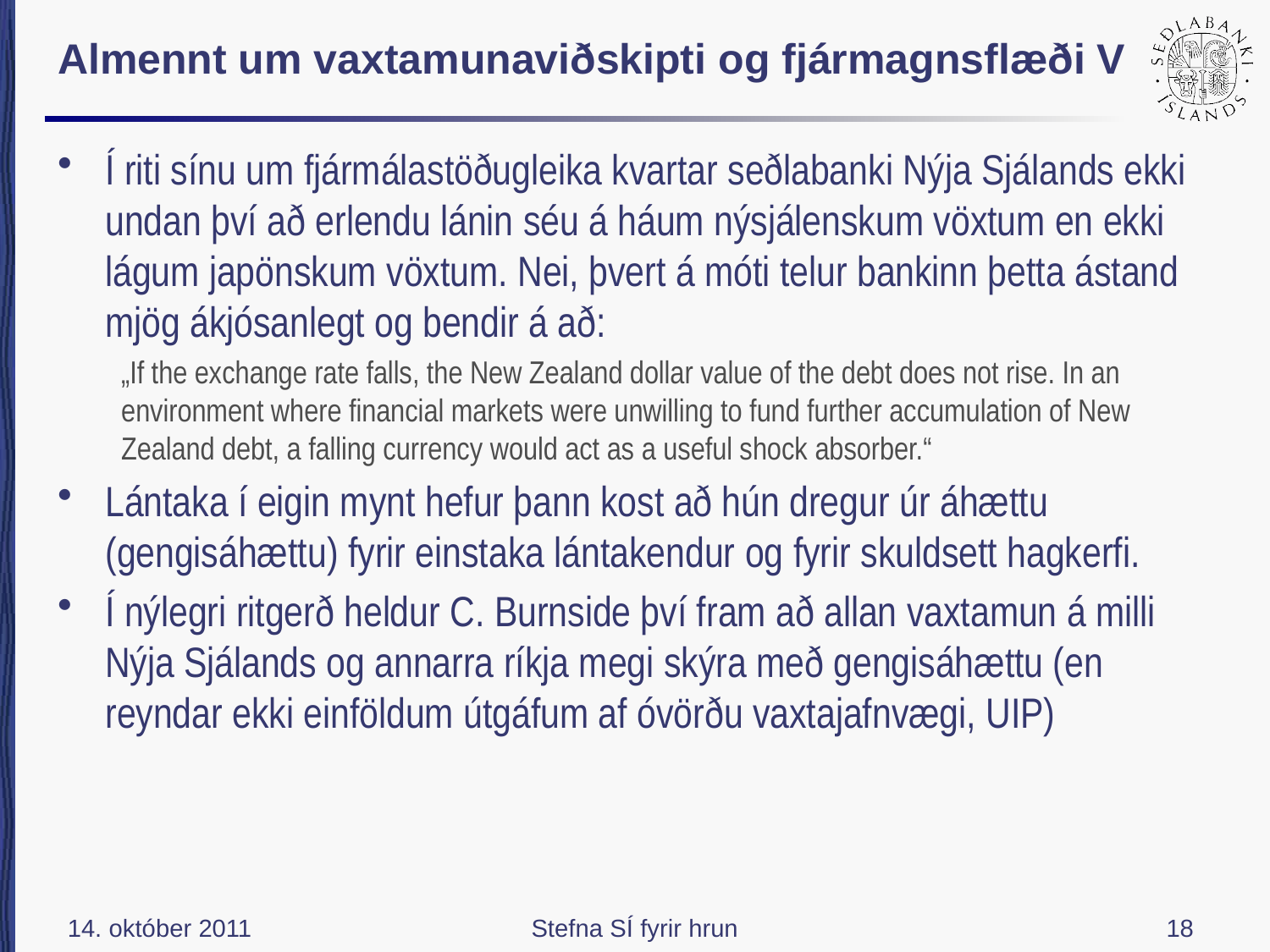

# Almennt um vaxtamunaviðskipti og fjármagnsflæði V
Í riti sínu um fjármálastöðugleika kvartar seðlabanki Nýja Sjálands ekki undan því að erlendu lánin séu á háum nýsjálenskum vöxtum en ekki lágum japönskum vöxtum. Nei, þvert á móti telur bankinn þetta ástand mjög ákjósanlegt og bendir á að:
„If the exchange rate falls, the New Zealand dollar value of the debt does not rise. In an environment where financial markets were unwilling to fund further accumulation of New Zealand debt, a falling currency would act as a useful shock absorber.“
Lántaka í eigin mynt hefur þann kost að hún dregur úr áhættu (gengisáhættu) fyrir einstaka lántakendur og fyrir skuldsett hagkerfi.
Í nýlegri ritgerð heldur C. Burnside því fram að allan vaxtamun á milli Nýja Sjálands og annarra ríkja megi skýra með gengisáhættu (en reyndar ekki einföldum útgáfum af óvörðu vaxtajafnvægi, UIP)

14. október 2011
Stefna SÍ fyrir hrun
18